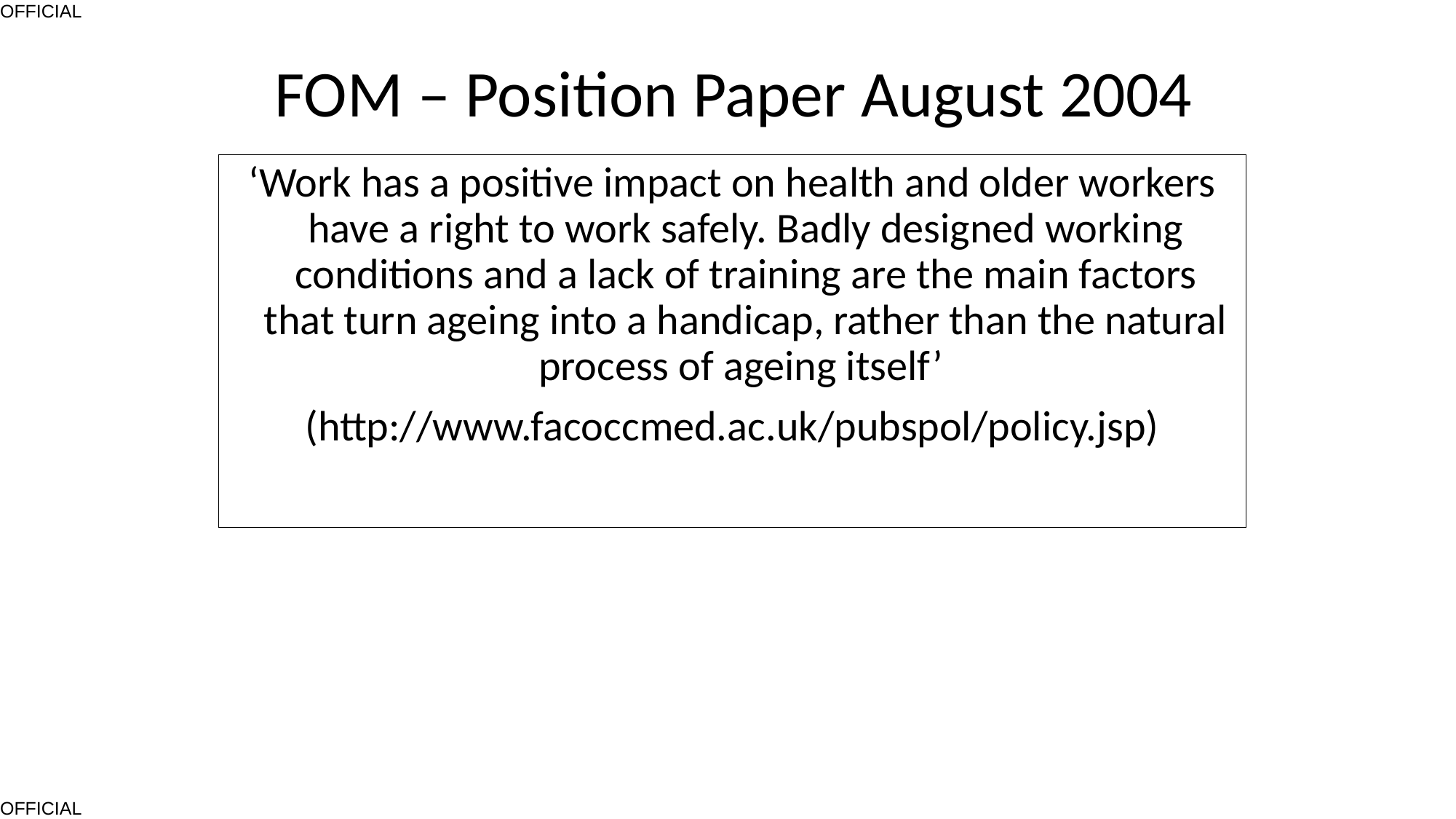

# FOM – Position Paper August 2004
‘Work has a positive impact on health and older workers have a right to work safely. Badly designed working conditions and a lack of training are the main factors that turn ageing into a handicap, rather than the natural process of ageing itself’
(http://www.facoccmed.ac.uk/pubspol/policy.jsp)